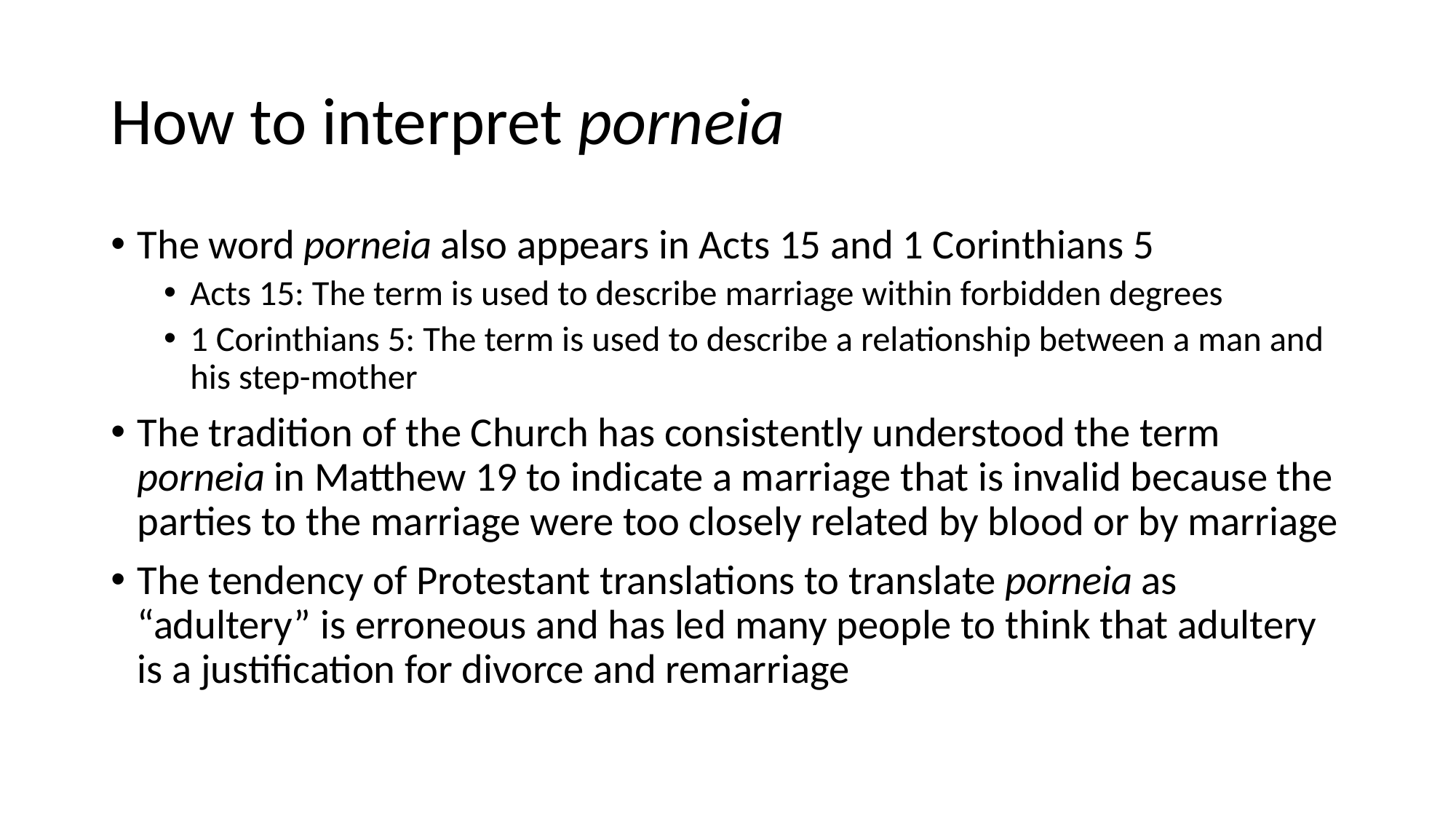

# How to interpret porneia
The word porneia also appears in Acts 15 and 1 Corinthians 5
Acts 15: The term is used to describe marriage within forbidden degrees
1 Corinthians 5: The term is used to describe a relationship between a man and his step-mother
The tradition of the Church has consistently understood the term porneia in Matthew 19 to indicate a marriage that is invalid because the parties to the marriage were too closely related by blood or by marriage
The tendency of Protestant translations to translate porneia as “adultery” is erroneous and has led many people to think that adultery is a justification for divorce and remarriage